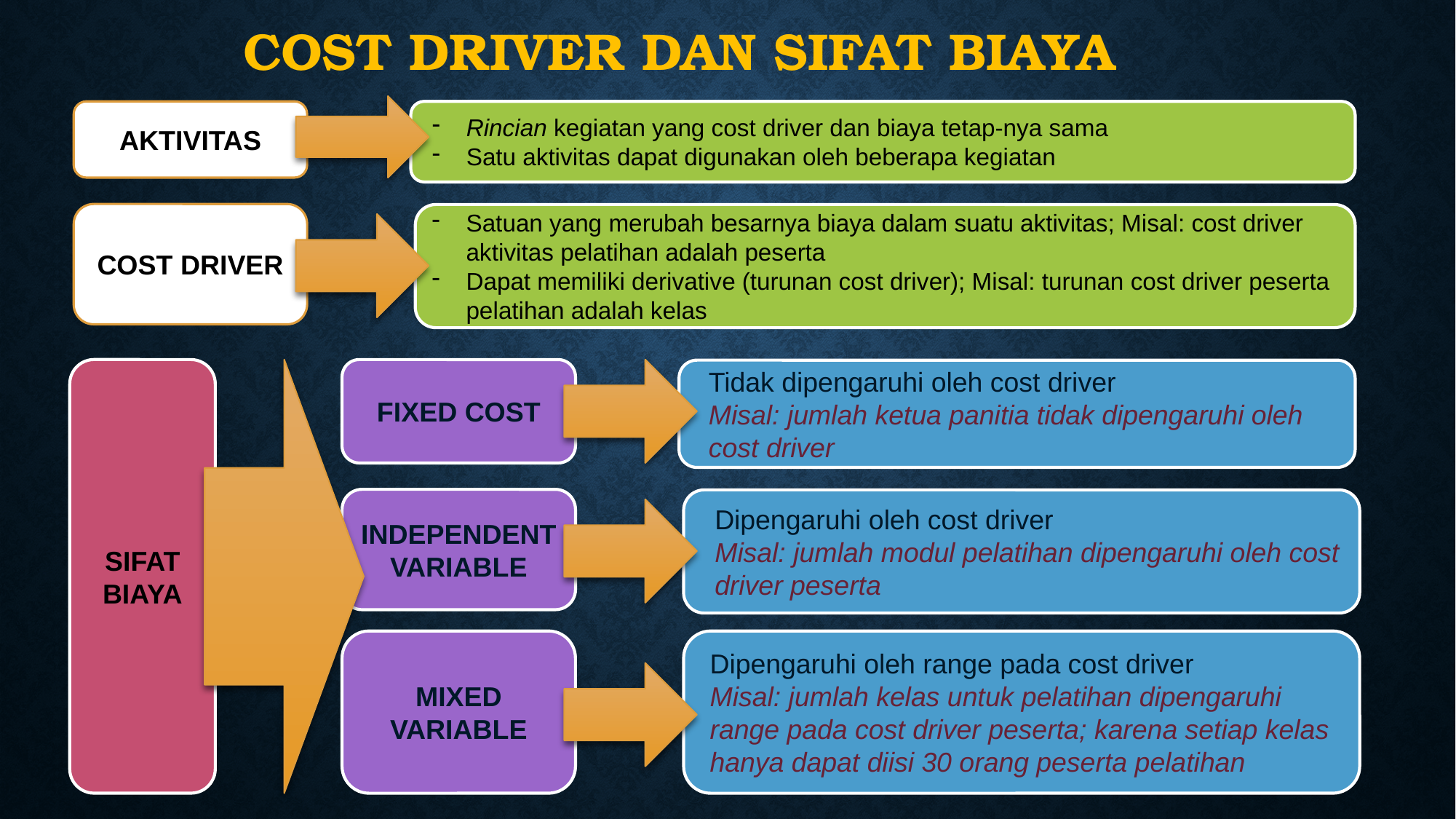

Cost Driver dan Sifat Biaya

AKTIVITAS
Rincian kegiatan yang cost driver dan biaya tetap-nya sama
Satu aktivitas dapat digunakan oleh beberapa kegiatan
COST DRIVER
Satuan yang merubah besarnya biaya dalam suatu aktivitas; Misal: cost driver aktivitas pelatihan adalah peserta
Dapat memiliki derivative (turunan cost driver); Misal: turunan cost driver peserta pelatihan adalah kelas

SIFAT BIAYA

FIXED COST
Tidak dipengaruhi oleh cost driver
Misal: jumlah ketua panitia tidak dipengaruhi oleh cost driver
INDEPENDENT VARIABLE
Dipengaruhi oleh cost driver
Misal: jumlah modul pelatihan dipengaruhi oleh cost driver peserta

MIXED VARIABLE
Dipengaruhi oleh range pada cost driver
Misal: jumlah kelas untuk pelatihan dipengaruhi range pada cost driver peserta; karena setiap kelas hanya dapat diisi 30 orang peserta pelatihan